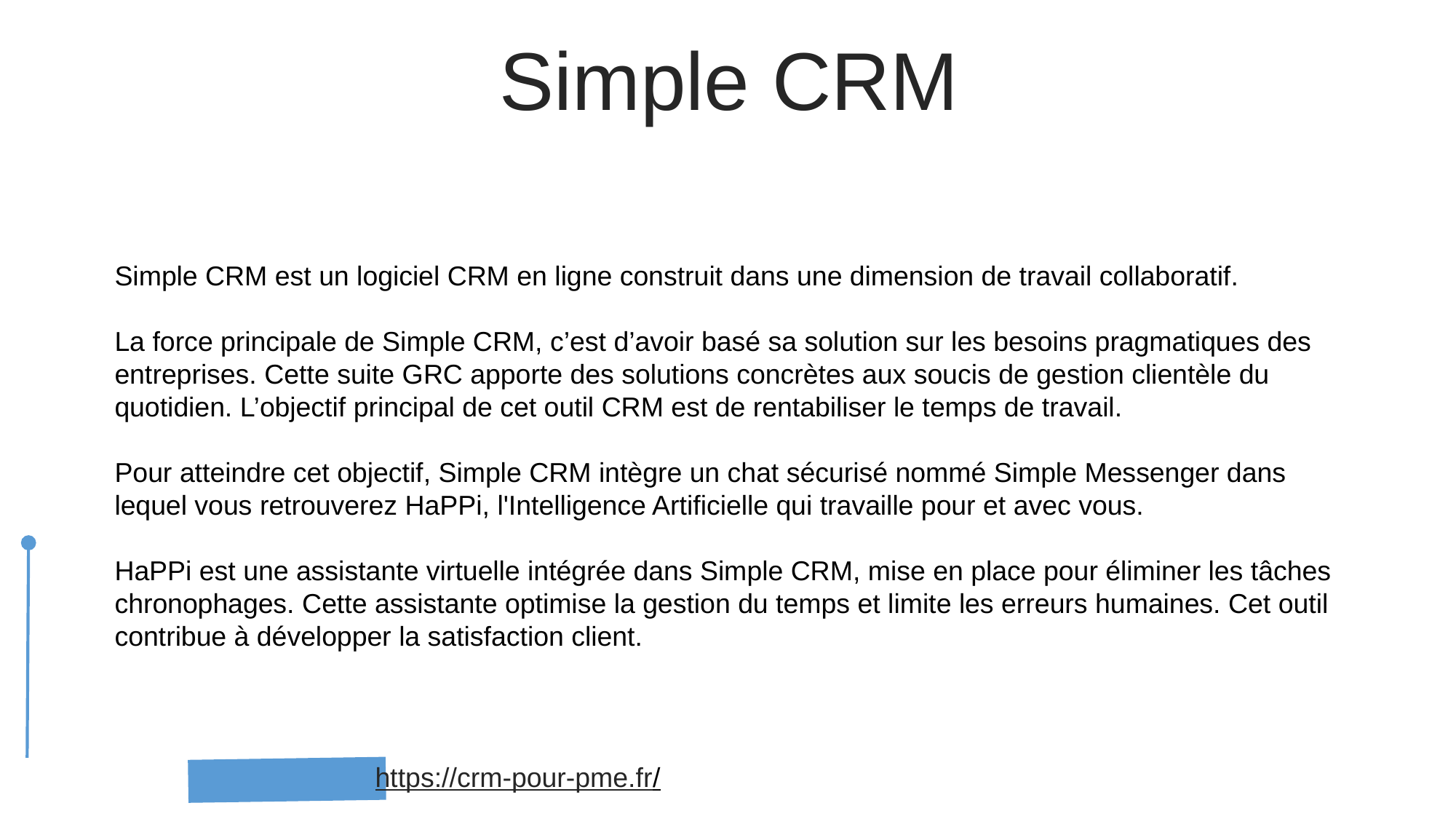

Simple CRM
Simple CRM est un logiciel CRM en ligne construit dans une dimension de travail collaboratif.

La force principale de Simple CRM, c’est d’avoir basé sa solution sur les besoins pragmatiques des entreprises. Cette suite GRC apporte des solutions concrètes aux soucis de gestion clientèle du quotidien. L’objectif principal de cet outil CRM est de rentabiliser le temps de travail.

Pour atteindre cet objectif, Simple CRM intègre un chat sécurisé nommé Simple Messenger dans lequel vous retrouverez HaPPi, l'Intelligence Artificielle qui travaille pour et avec vous.

HaPPi est une assistante virtuelle intégrée dans Simple CRM, mise en place pour éliminer les tâches chronophages. Cette assistante optimise la gestion du temps et limite les erreurs humaines. Cet outil contribue à développer la satisfaction client.

https://crm-pour-pme.fr/